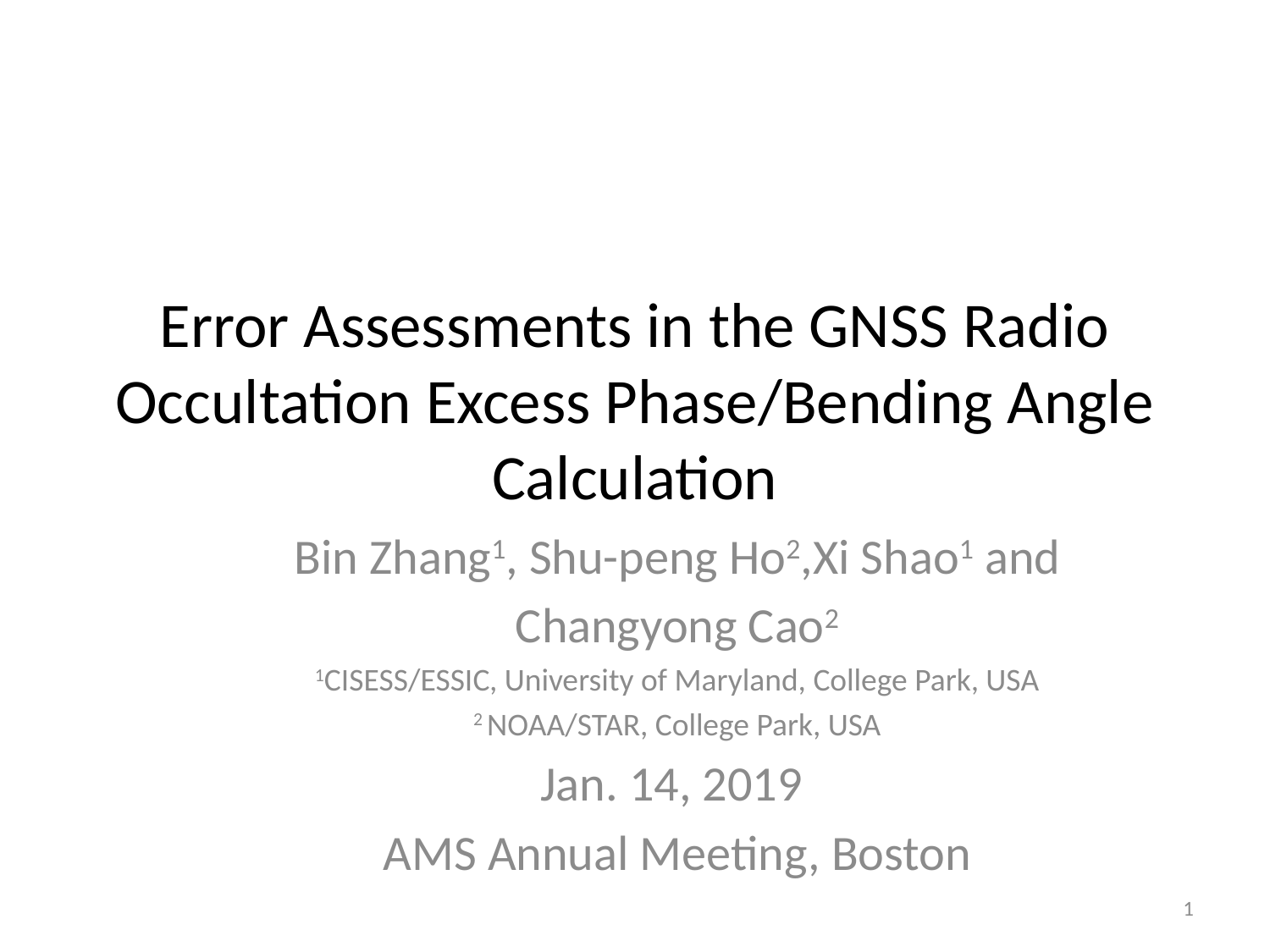

# Error Assessments in the GNSS Radio Occultation Excess Phase/Bending Angle Calculation
Bin Zhang1, Shu-peng Ho2,Xi Shao1 and
Changyong Cao2
1CISESS/ESSIC, University of Maryland, College Park, USA
2 NOAA/STAR, College Park, USA
Jan. 14, 2019
AMS Annual Meeting, Boston
1